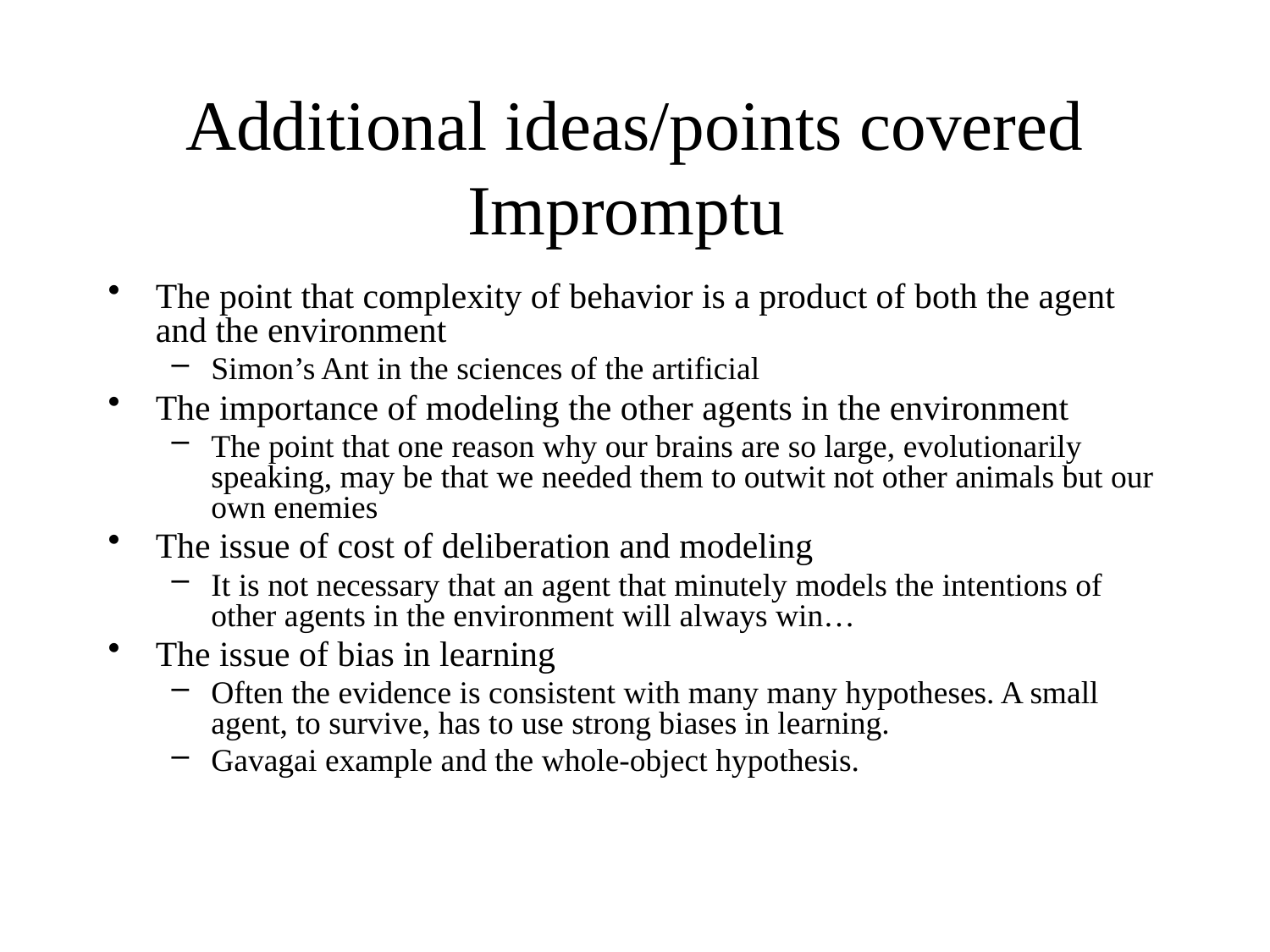

# Additional ideas/points covered Impromptu
The point that complexity of behavior is a product of both the agent and the environment
Simon’s Ant in the sciences of the artificial
The importance of modeling the other agents in the environment
The point that one reason why our brains are so large, evolutionarily speaking, may be that we needed them to outwit not other animals but our own enemies
The issue of cost of deliberation and modeling
It is not necessary that an agent that minutely models the intentions of other agents in the environment will always win…
The issue of bias in learning
Often the evidence is consistent with many many hypotheses. A small agent, to survive, has to use strong biases in learning.
Gavagai example and the whole-object hypothesis.